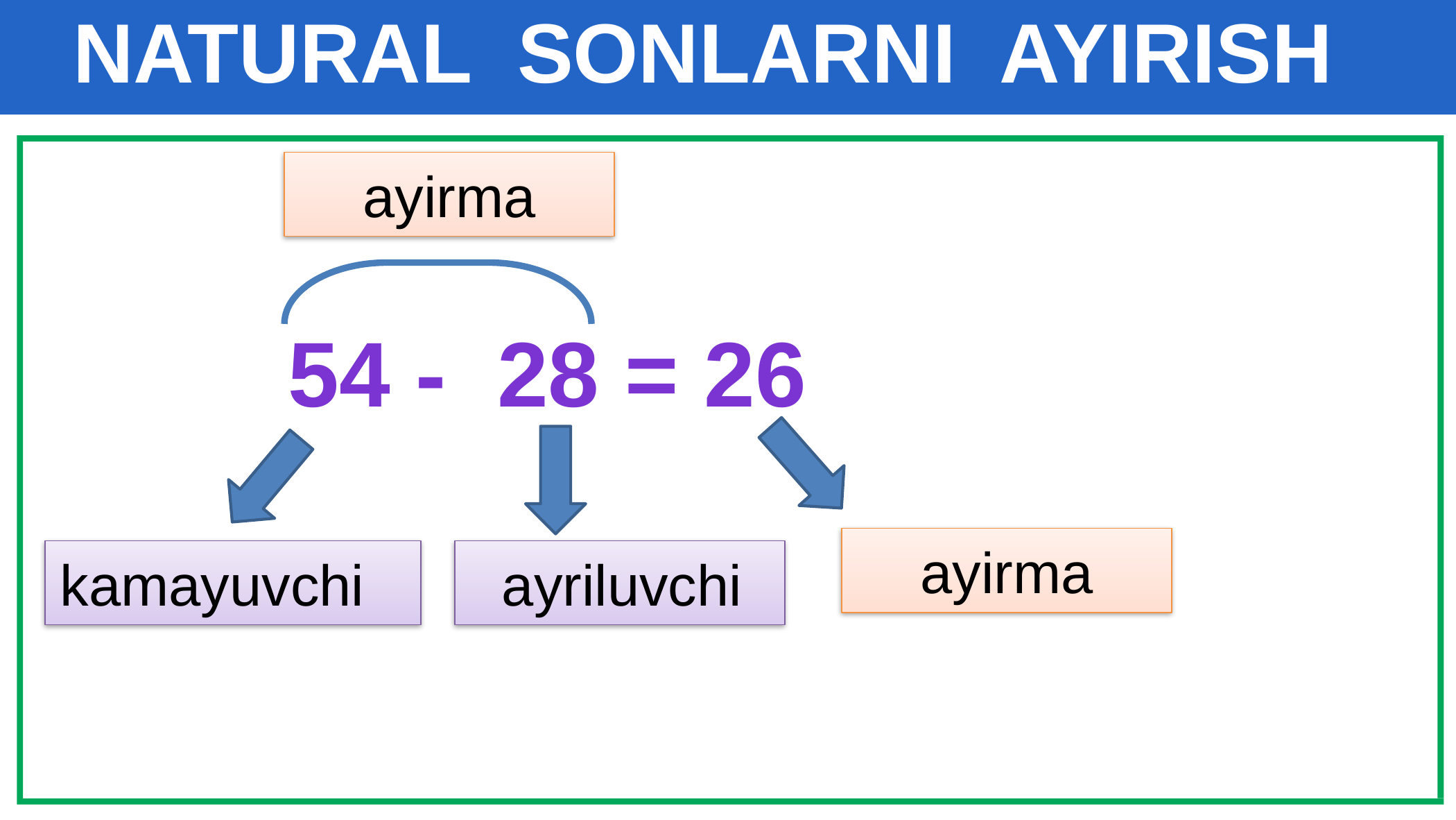

# NATURAL  SONLARNI  AYIRISH

    ayirma
54 -  28 = 26

    ayirma
kamayuvchi
  ayriluvchi